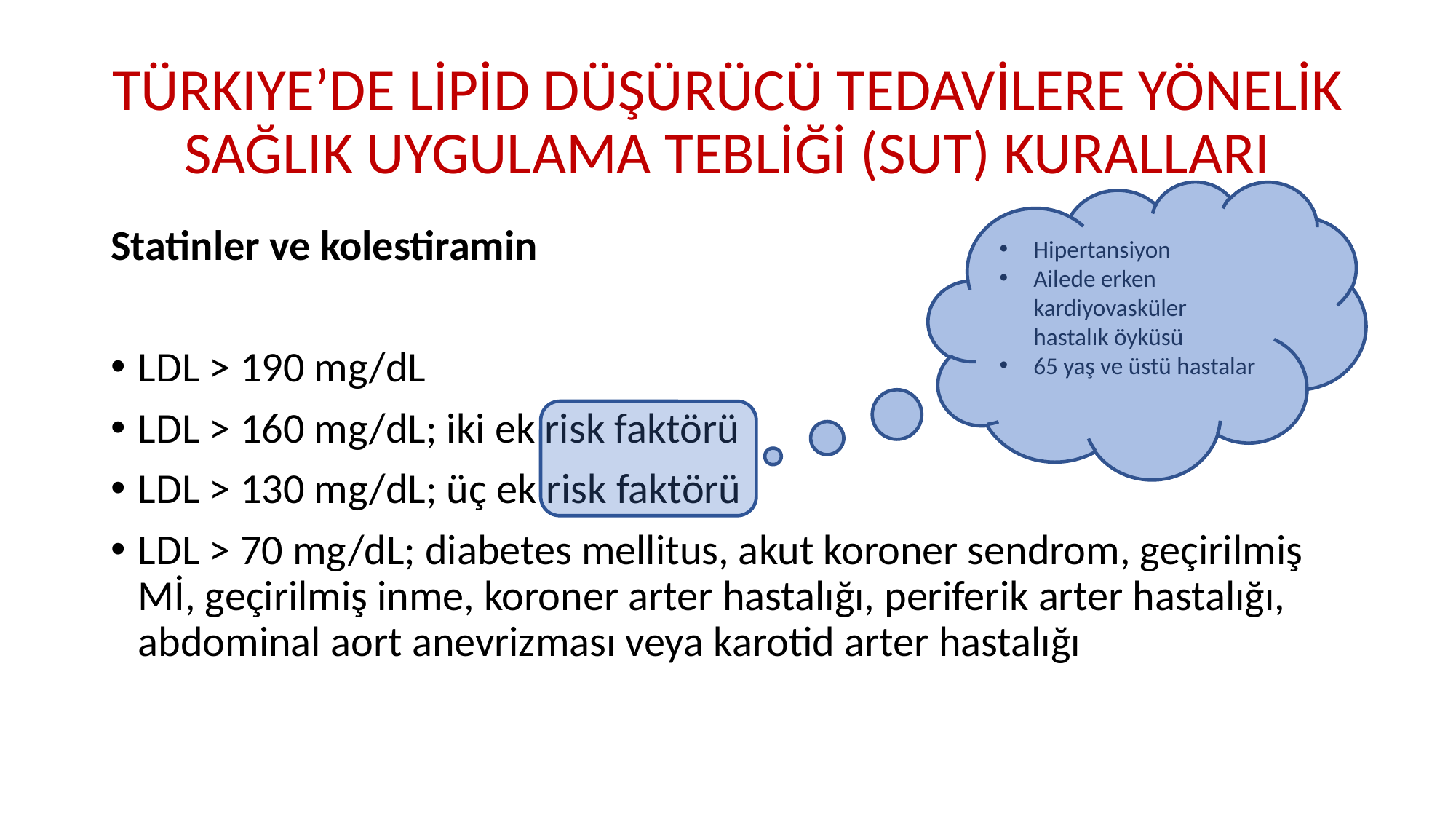

# TÜRKIYE’DE LİPİD DÜŞÜRÜCÜ TEDAVİLERE YÖNELİK SAĞLIK UYGULAMA TEBLİĞİ (SUT) KURALLARI
Hipertansiyon
Ailede erken kardiyovasküler hastalık öyküsü
65 yaş ve üstü hastalar

Statinler ve kolestiramin

LDL > 190 mg/dL
LDL > 160 mg/dL; iki ek risk faktörü
LDL > 130 mg/dL; üç ek risk faktörü
LDL > 70 mg/dL; diabetes mellitus, akut koroner sendrom, geçirilmiş Mİ, geçirilmiş inme, koroner arter hastalığı, periferik arter hastalığı, abdominal aort anevrizması veya karotid arter hastalığı